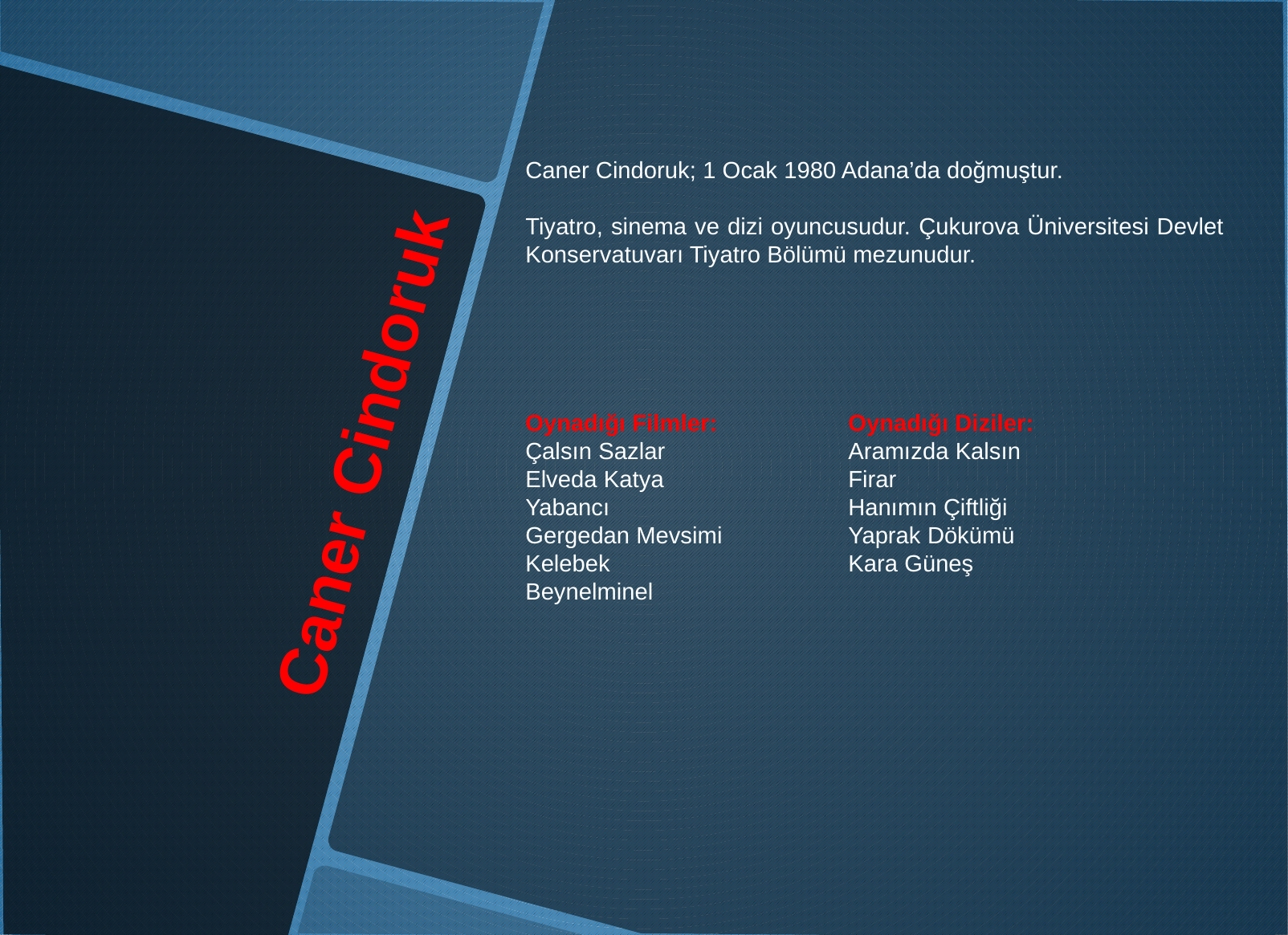

Caner Cindoruk; 1 Ocak 1980 Adana’da doğmuştur.

Tiyatro, sinema ve dizi oyuncusudur. Çukurova Üniversitesi Devlet Konservatuvarı Tiyatro Bölümü mezunudur.

Oynadığı Filmler:
Çalsın Sazlar
Elveda Katya
Yabancı
Gergedan Mevsimi
Kelebek
Beynelminel

Oynadığı Diziler:
Aramızda Kalsın
Firar
Hanımın Çiftliği
Yaprak Dökümü
Kara Güneş
# Caner Cindoruk